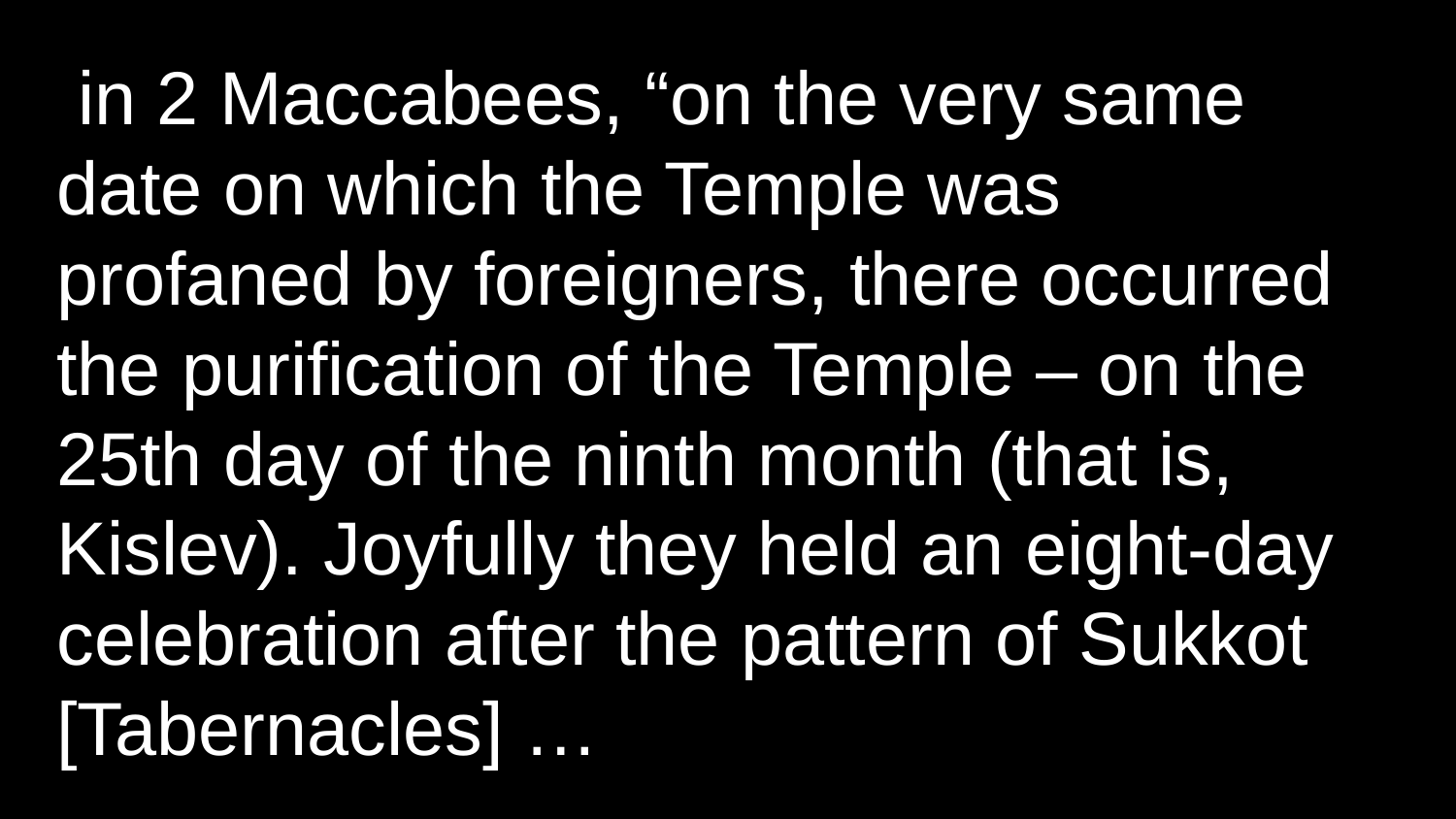

in 2 Maccabees, “on the very same date on which the Temple was profaned by foreigners, there occurred the purification of the Temple – on the 25th day of the ninth month (that is, Kislev). Joyfully they held an eight-day celebration after the pattern of Sukkot [Tabernacles] …